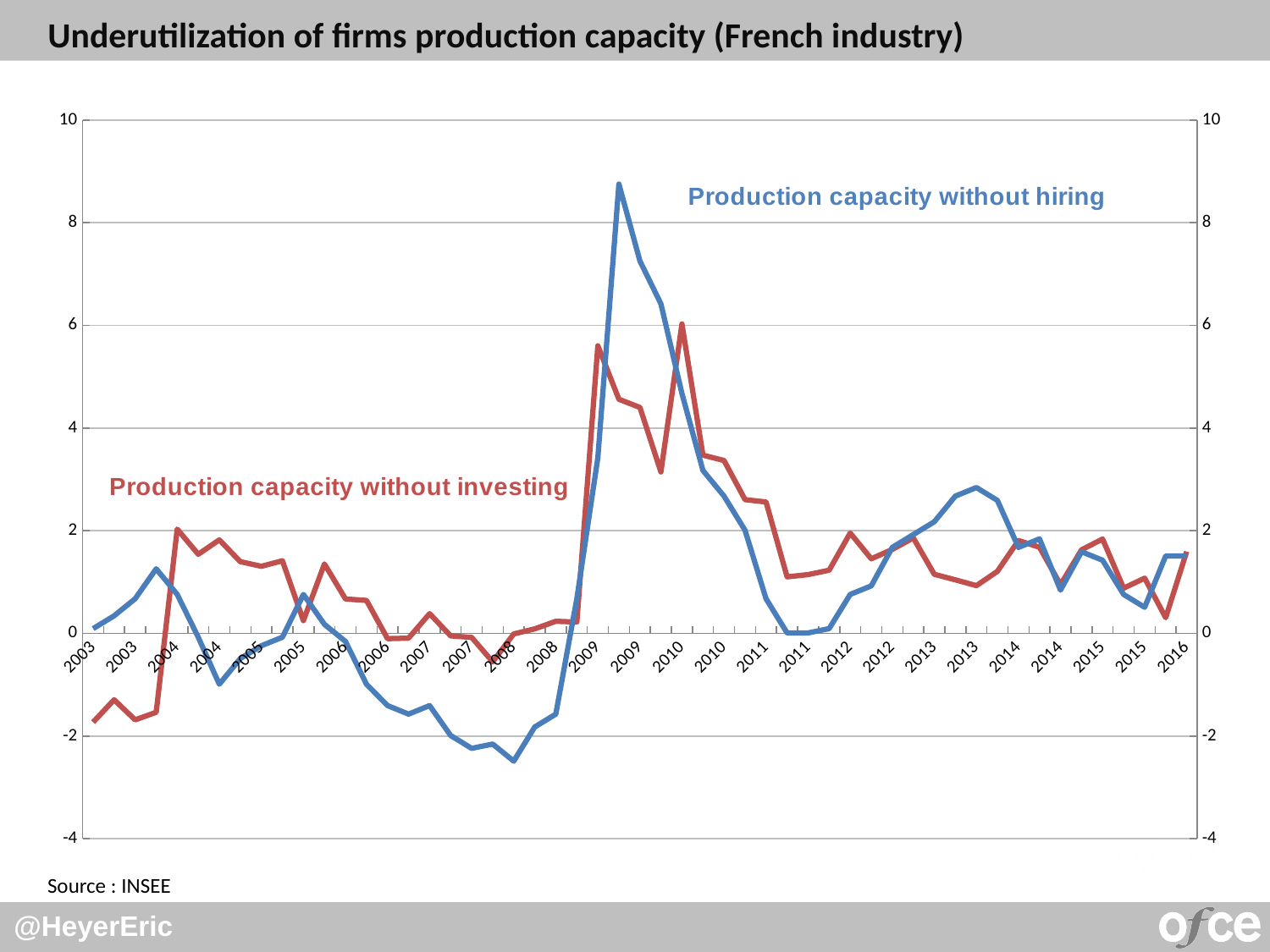

# Underutilization of firms production capacity (French industry)

### Chart

| Category | ma | ms |
|---|---|---|
| 2003 | -1.7307789166621754 | 0.09210382778259095 |
| 2003 | -1.2922676285298937 | 0.34191968943948714 |
| 2003 | -1.6851241938438493 | 0.6750075049820169 |
| 2003 | -1.5369087648473232 | 1.2579111821814428 |
| 2004 | 2.0309419837826317 | 0.7582794588676489 |
| 2004 | 1.5406505244920037 | -0.07444007998867465 |
| 2004 | 1.8213402283631728 | -0.9904315727306303 |
| 2004 | 1.3969576093732965 | -0.49079984941683646 |
| 2005 | 1.3063666206480724 | -0.2409839877599388 |
| 2005 | 1.4140733432860475 | -0.07444007998867465 |
| 2005 | 0.24841267835951647 | 0.7582794588676489 |
| 2005 | 1.3518863578393785 | 0.175375781668223 |
| 2006 | 0.6696169404425694 | -0.1577120338743067 |
| 2006 | 0.6417204270005195 | -0.9904315727306303 |
| 2006 | -0.10296443004493545 | -1.406791342158792 |
| 2006 | -0.093080022104593 | -1.5733352499300561 |
| 2007 | 0.3850228007870887 | -1.406791342158792 |
| 2007 | -0.04882424952732455 | -1.9896950193582181 |
| 2007 | -0.07861546564349245 | -2.2395108810151156 |
| 2007 | -0.5548367972787006 | -2.1562389271294835 |
| 2008 | -0.010255575094700375 | -2.4893267426720125 |
| 2008 | 0.08767792284967002 | -1.8231511115869539 |
| 2008 | 0.23524515452997422 | -1.5733352499300561 |
| 2008 | 0.22076113857296642 | 0.6750075049820169 |
| 2009 | 5.602647801126722 | 3.4229819832078854 |
| 2009 | 4.561457151158716 | 8.752387031888356 |
| 2009 | 4.401118796305916 | 7.253491861946972 |
| 2009 | 3.1448738672177514 | 6.420772323090649 |
| 2010 | 6.027161247689712 | 4.672061291492371 |
| 2010 | 3.471605719765869 | 3.1731661215509877 |
| 2010 | 3.367930599513648 | 2.673534398237194 |
| 2010 | 2.6050581392174625 | 2.0073587671521342 |
| 2011 | 2.558818429850536 | 0.6750075049820169 |
| 2011 | 1.1012260558779892 | 0.008831873896957413 |
| 2011 | 1.1444487427739065 | 0.008831873896957413 |
| 2011 | 1.2304762318361822 | 0.09210382778259095 |
| 2012 | 1.954243308652445 | 0.7582794588676489 |
| 2012 | 1.4523455358707886 | 0.9248233666389145 |
| 2012 | 1.634749498184224 | 1.6742709516096046 |
| 2012 | 1.8593086332023872 | 1.9240868132665023 |
| 2013 | 1.1507801283249774 | 2.1739026749234 |
| 2013 | 1.0421256188254298 | 2.673534398237194 |
| 2013 | 0.9292148156397081 | 2.840078306008458 |
| 2013 | 1.2081043381783627 | 2.590262444351562 |
| 2014 | 1.8081077720382115 | 1.6742709516096046 |
| 2014 | 1.6775454711334625 | 1.8408148593808702 |
| 2014 | 0.9477532697066835 | 0.841551412753281 |
| 2014 | 1.6273775410392397 | 1.5909989977239725 |
| 2015 | 1.8380479849450528 | 1.4244550899527084 |
| 2015 | 0.879551514192206 | 0.7582794588676489 |
| 2015 | 1.0752901752282715 | 0.5084635972107527 |
| 2015 | 0.3053938896332873 | 1.5077270438383406 |
| 2016 | 1.5938669728864996 | 1.5077270438383406 |
Source : INSEE